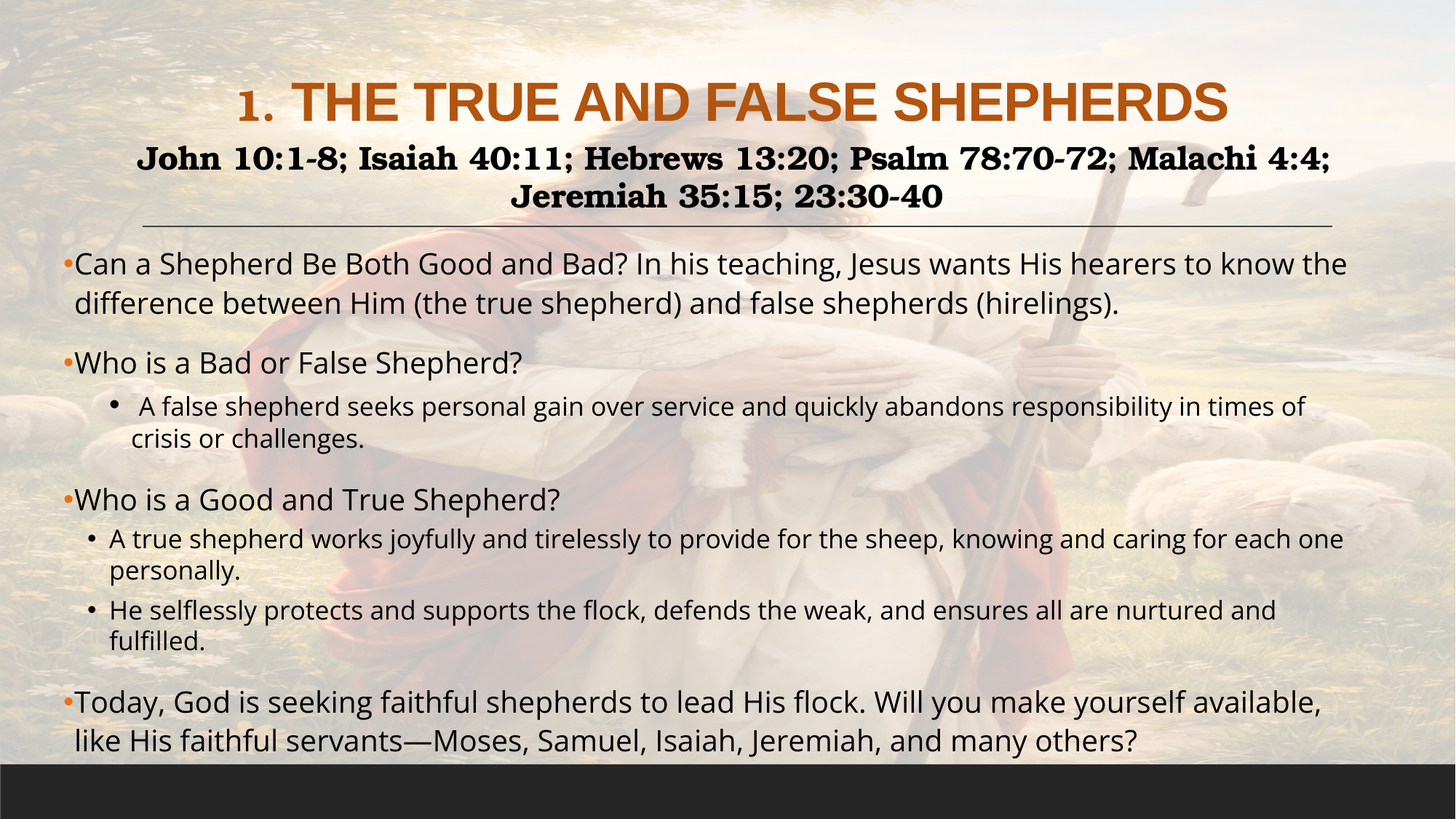

# 1. THE TRUE AND FALSE SHEPHERDS John 10:1-8; Isaiah 40:11; Hebrews 13:20; Psalm 78:70-72; Malachi 4:4; Jeremiah 35:15; 23:30-40
Can a Shepherd Be Both Good and Bad? In his teaching, Jesus wants His hearers to know the difference between Him (the true shepherd) and false shepherds (hirelings).
Who is a Bad or False Shepherd?
 A false shepherd seeks personal gain over service and quickly abandons responsibility in times of crisis or challenges.
Who is a Good and True Shepherd?
A true shepherd works joyfully and tirelessly to provide for the sheep, knowing and caring for each one personally.
He selflessly protects and supports the flock, defends the weak, and ensures all are nurtured and fulfilled.
Today, God is seeking faithful shepherds to lead His flock. Will you make yourself available, like His faithful servants—Moses, Samuel, Isaiah, Jeremiah, and many others?